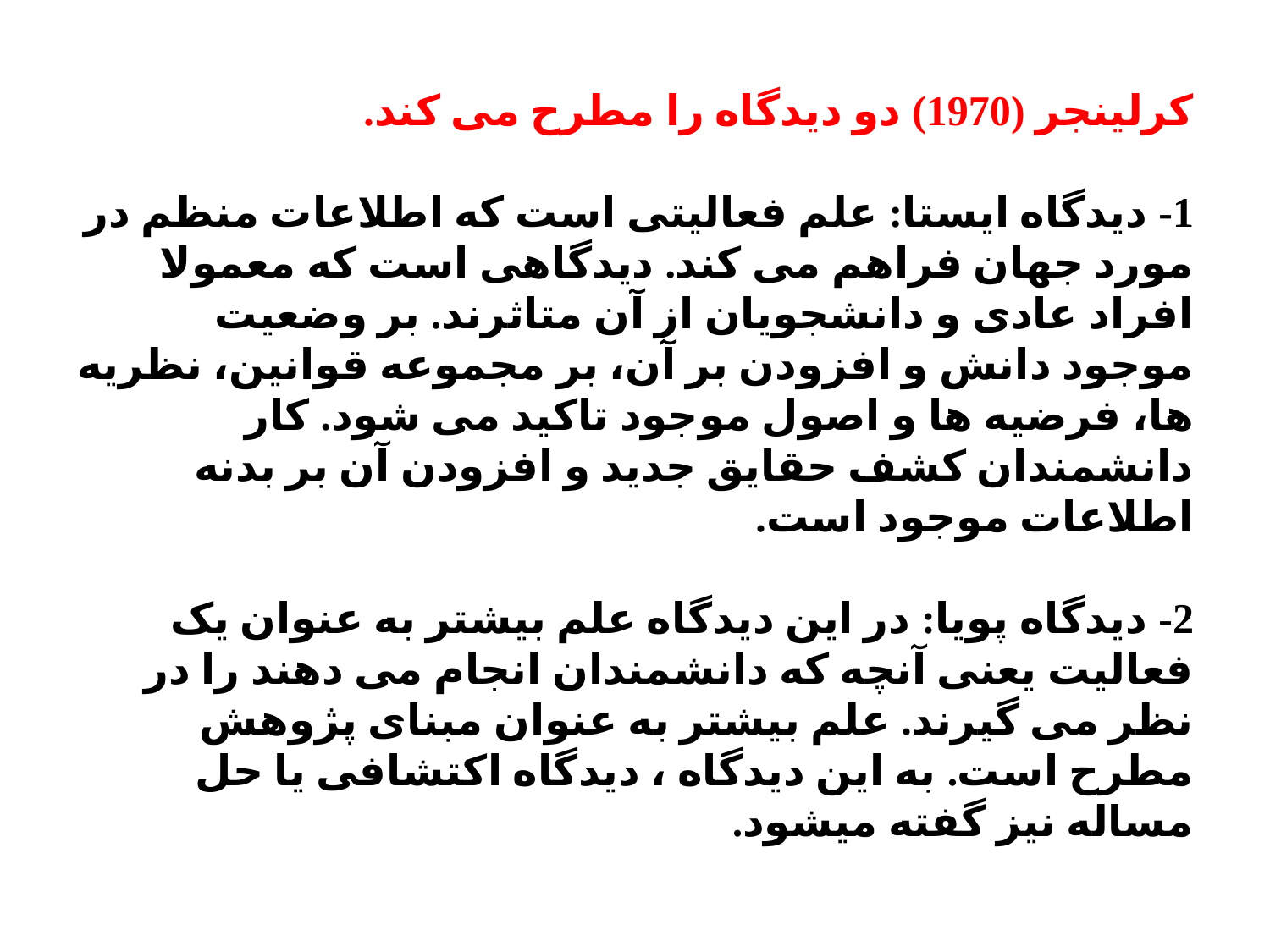

# کرلینجر (1970) دو دیدگاه را مطرح می کند. 1- دیدگاه ایستا: علم فعالیتی است که اطلاعات منظم در مورد جهان فراهم می کند. دیدگاهی است که معمولا افراد عادی و دانشجویان از آن متاثرند. بر وضعیت موجود دانش و افزودن بر آن، بر مجموعه قوانین، نظریه ها، فرضیه ها و اصول موجود تاکید می شود. کار دانشمندان کشف حقایق جدید و افزودن آن بر بدنه اطلاعات موجود است. 2- دیدگاه پویا: در این دیدگاه علم بیشتر به عنوان یک فعالیت یعنی آنچه که دانشمندان انجام می دهند را در نظر می گیرند. علم بیشتر به عنوان مبنای پژوهش مطرح است. به این دیدگاه ، دیدگاه اکتشافی یا حل مساله نیز گفته میشود.